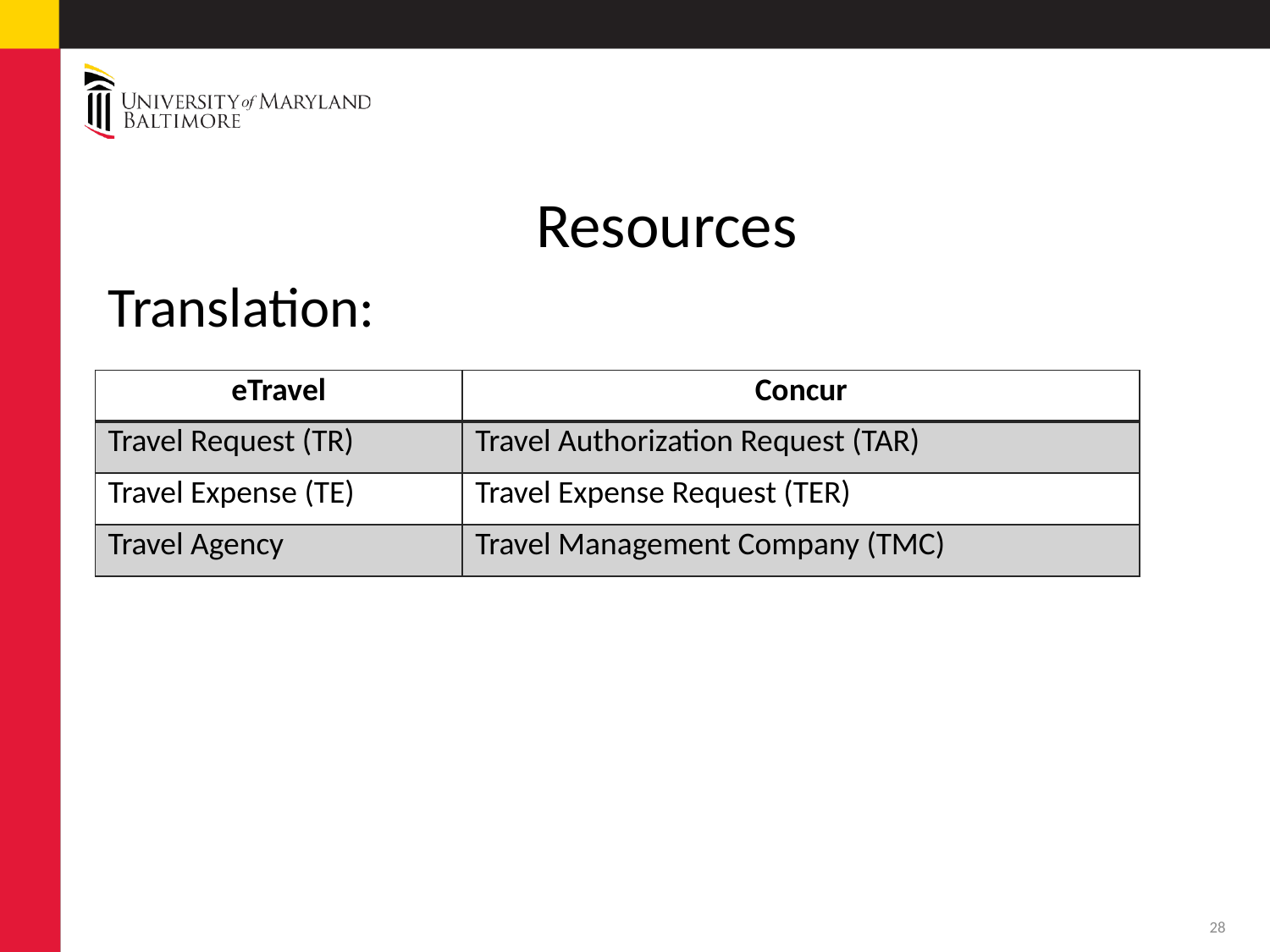

# Resources
Translation:

| eTravel | Concur |
| --- | --- |
| Travel Request (TR) | Travel Authorization Request (TAR) |
| Travel Expense (TE) | Travel Expense Request (TER) |
| Travel Agency | Travel Management Company (TMC) |
28